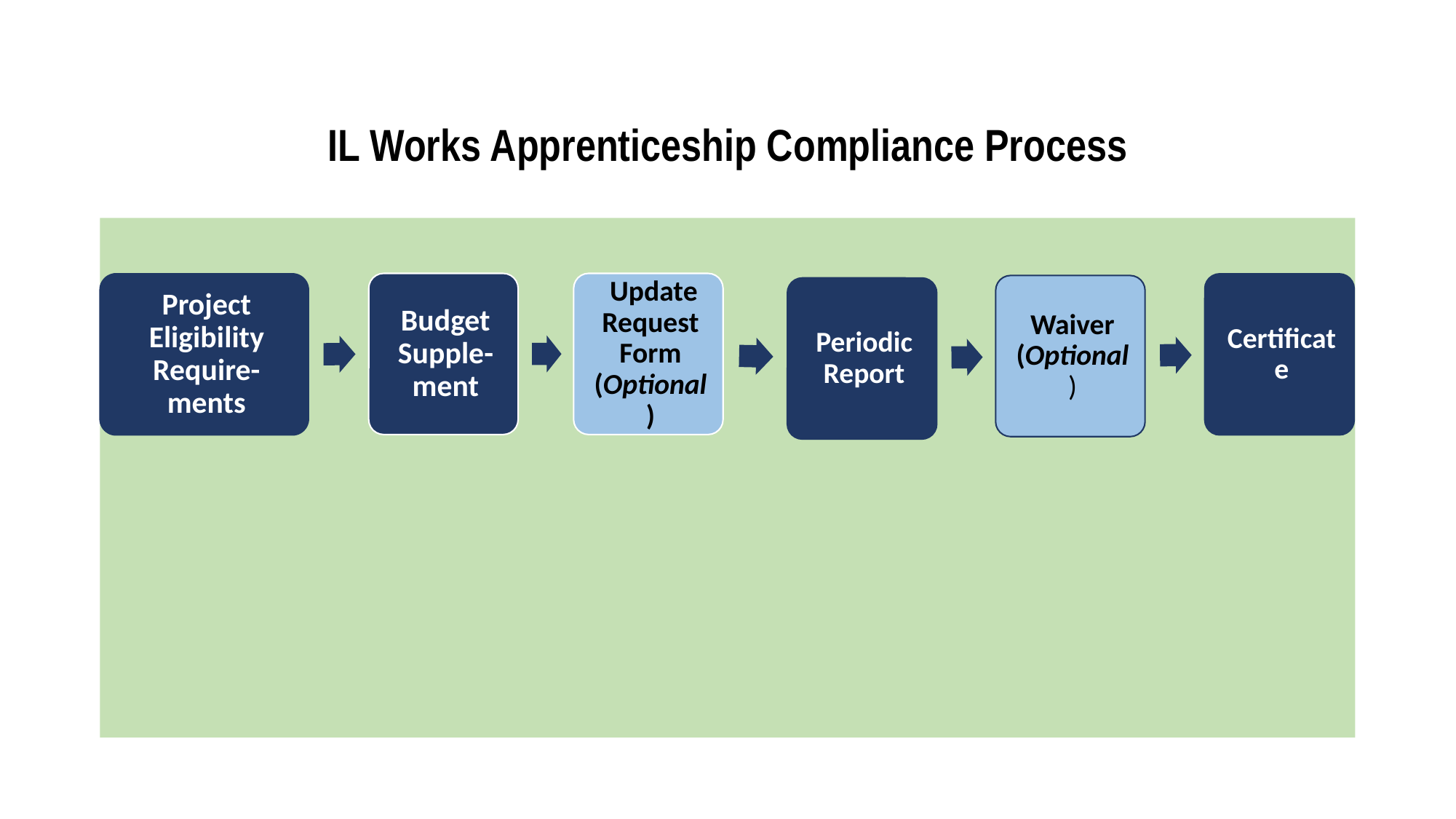

# IL Works Apprenticeship Compliance Process
Project Eligibility Require-ments

Budget Supple-ment

 Update Request Form (Optional)

Periodic Report

Waiver (Optional)

Certificate